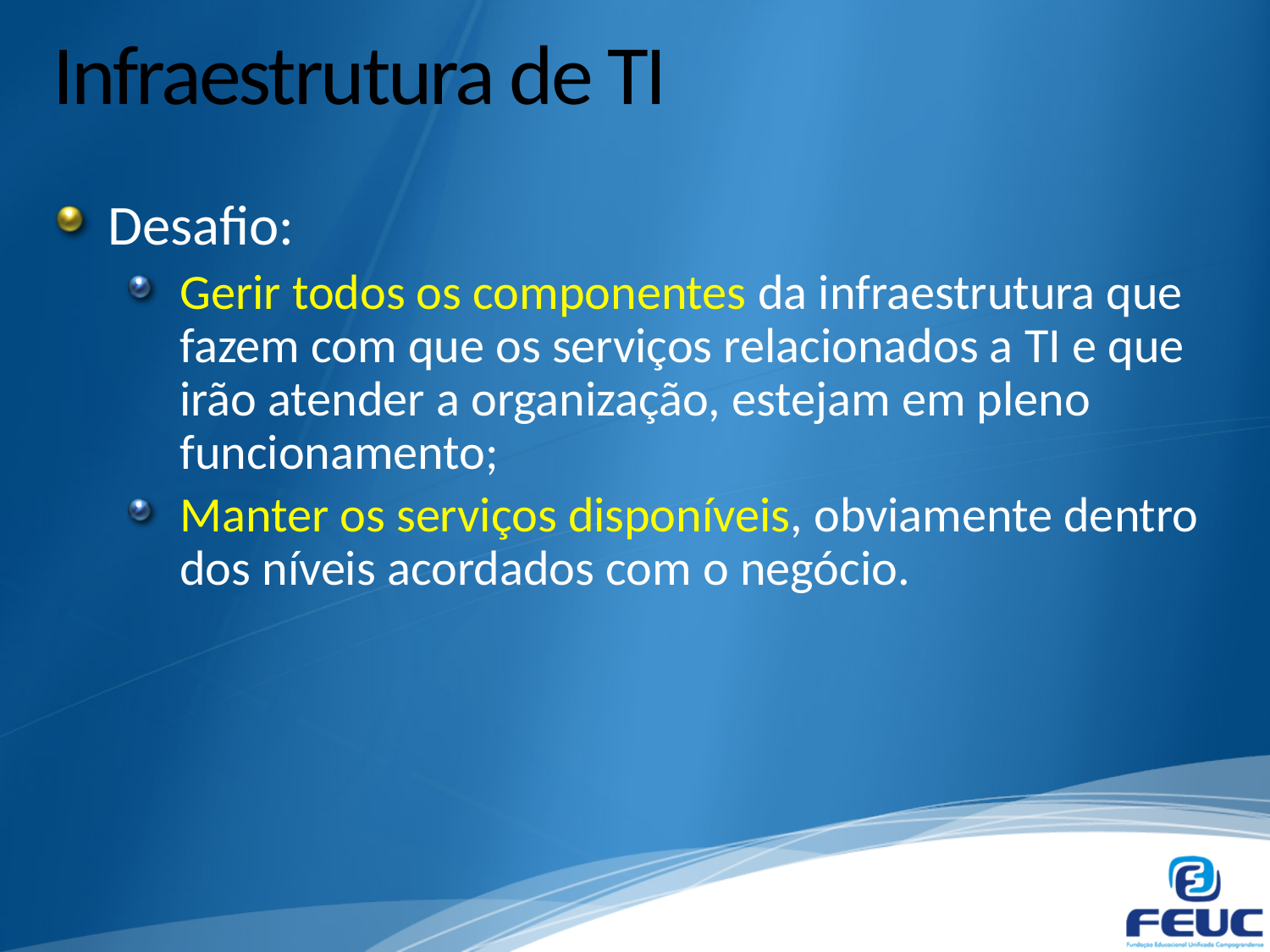

# Infraestrutura de TI
Desafio:
Gerir todos os componentes da infraestrutura que fazem com que os serviços relacionados a TI e que irão atender a organização, estejam em pleno funcionamento;
Manter os serviços disponíveis, obviamente dentro dos níveis acordados com o negócio.